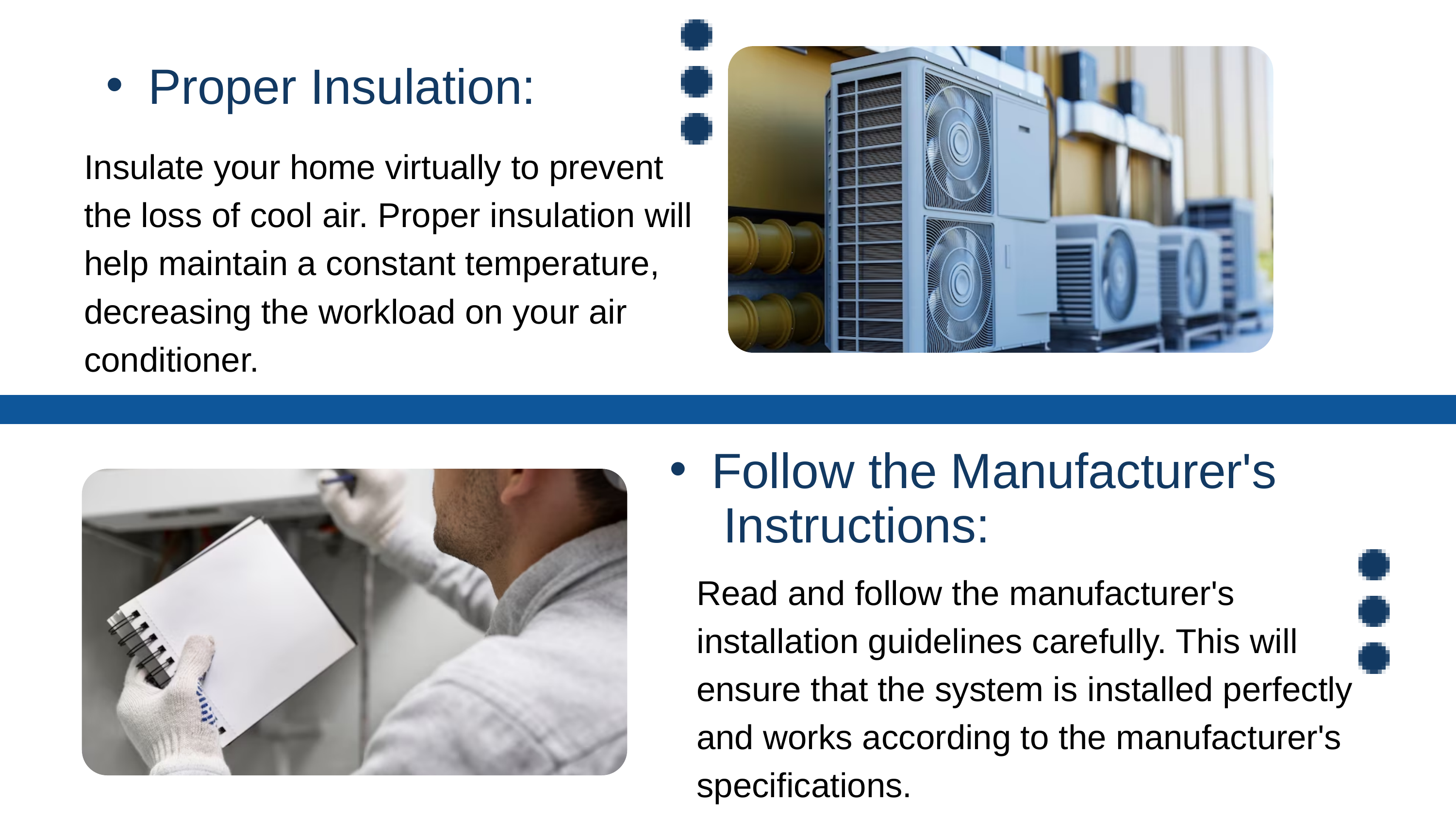

Proper Insulation:

Insulate your home virtually to prevent the loss of cool air. Proper insulation will help maintain a constant temperature, decreasing the workload on your air conditioner.
Follow the Manufacturer's
       Instructions:

Read and follow the manufacturer's installation guidelines carefully. This will ensure that the system is installed perfectly and works according to the manufacturer's specifications.